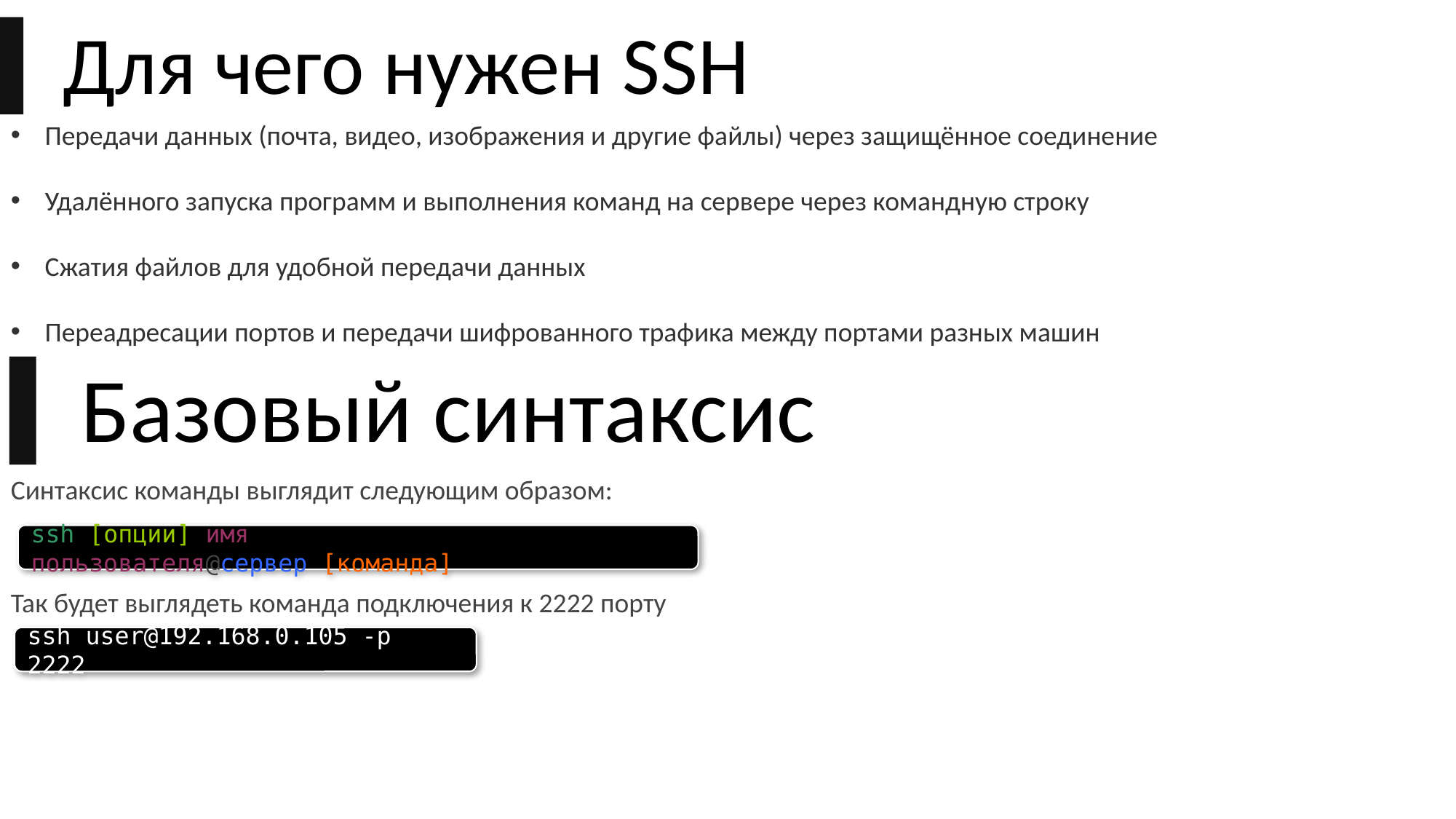

# ▍Для чего нужен SSH
Передачи данных (почта, видео, изображения и другие файлы) через защищённое соединение

Удалённого запуска программ и выполнения команд на сервере через командную строку

Сжатия файлов для удобной передачи данных

Переадресации портов и передачи шифрованного трафика между портами разных машин
▍Базовый синтаксис
Синтаксис команды выглядит следующим образом:
ssh [опции] имя пользователя@сервер [команда]
Так будет выглядеть команда подключения к 2222 порту
ssh user@192.168.0.105 -p 2222